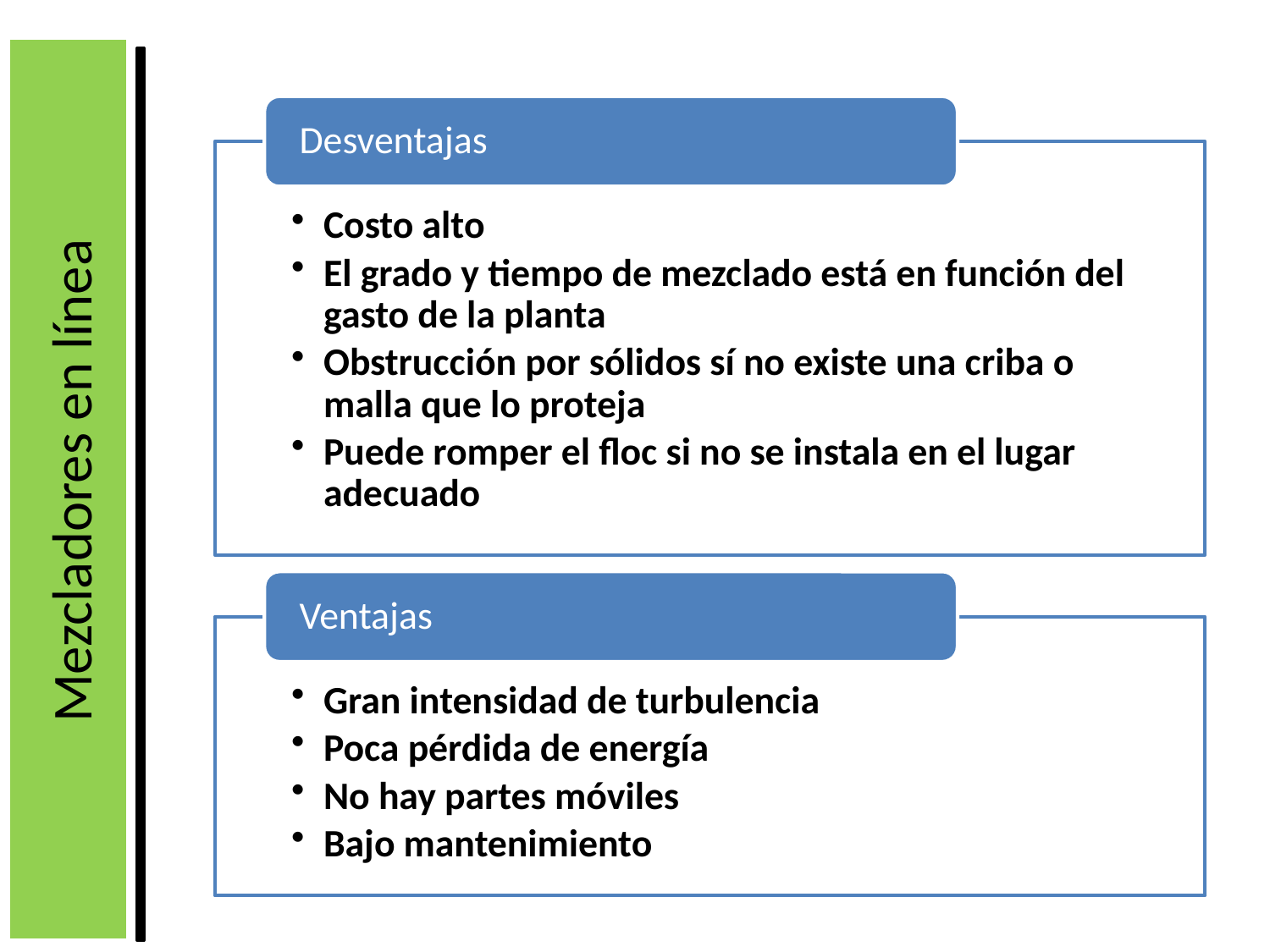

Costo alto
El grado y tiempo de mezclado está en función del gasto de la planta
Obstrucción por sólidos sí no existe una criba o malla que lo proteja
Puede romper el floc si no se instala en el lugar adecuado
Desventajas
Gran intensidad de turbulencia
Poca pérdida de energía
No hay partes móviles
Bajo mantenimiento
Ventajas
Mezcladores en línea